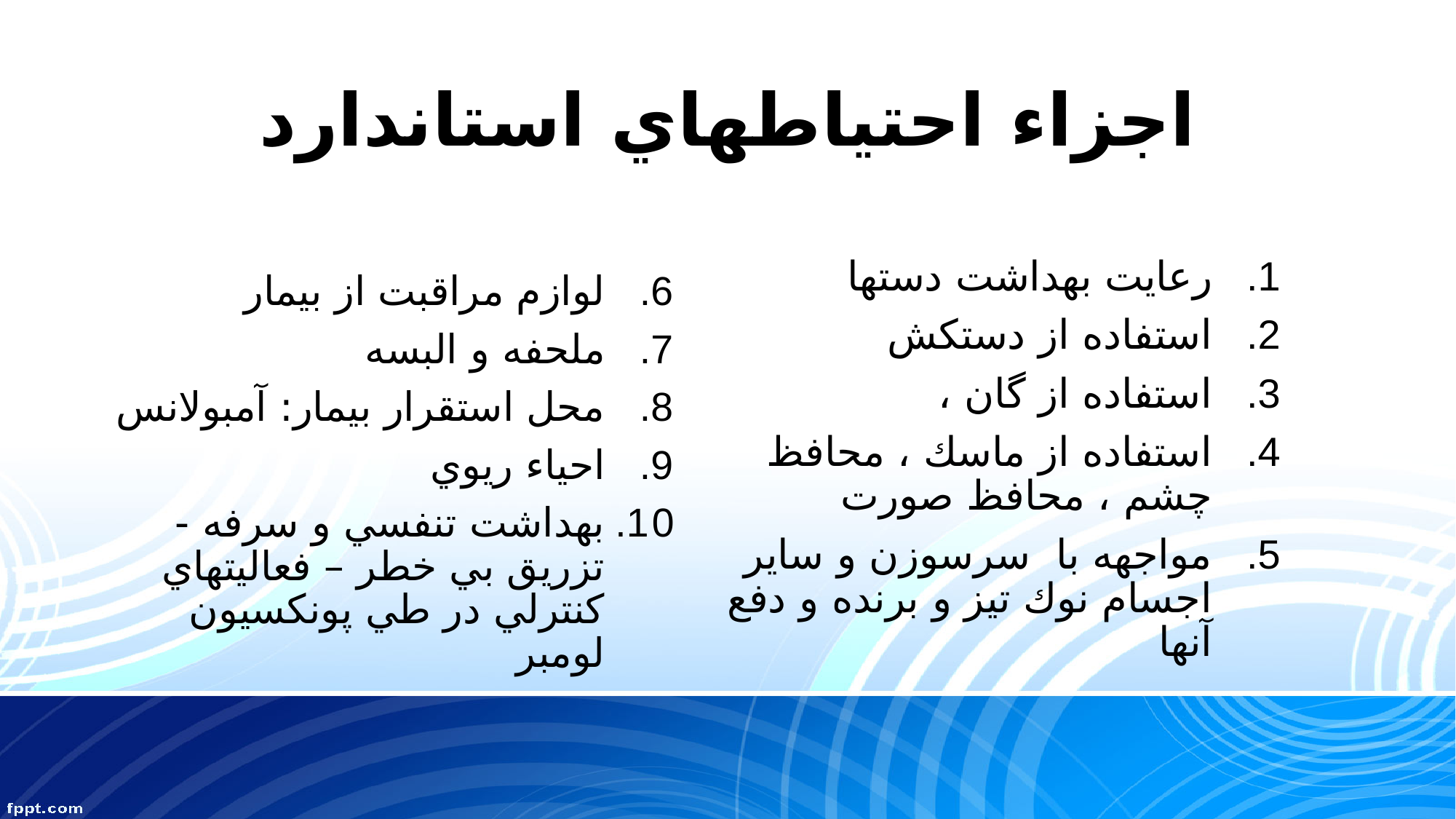

# اجزاء احتياطهاي استاندارد
رعایت بهداشت دستها
استفاده از دستكش
استفاده از گان ،
استفاده از ماسك ، محافظ چشم ، محافظ صورت
مواجهه با  سرسوزن و ساير اجسام نوك تيز و برنده و دفع آنها
لوازم مراقبت از بيمار
ملحفه و البسه
محل استقرار بيمار: آمبولانس
احياء ريوي
بهداشت تنفسي و سرفه -  تزريق بي خطر – فعاليتهاي كنترلي در طي پونكسيون لومبر